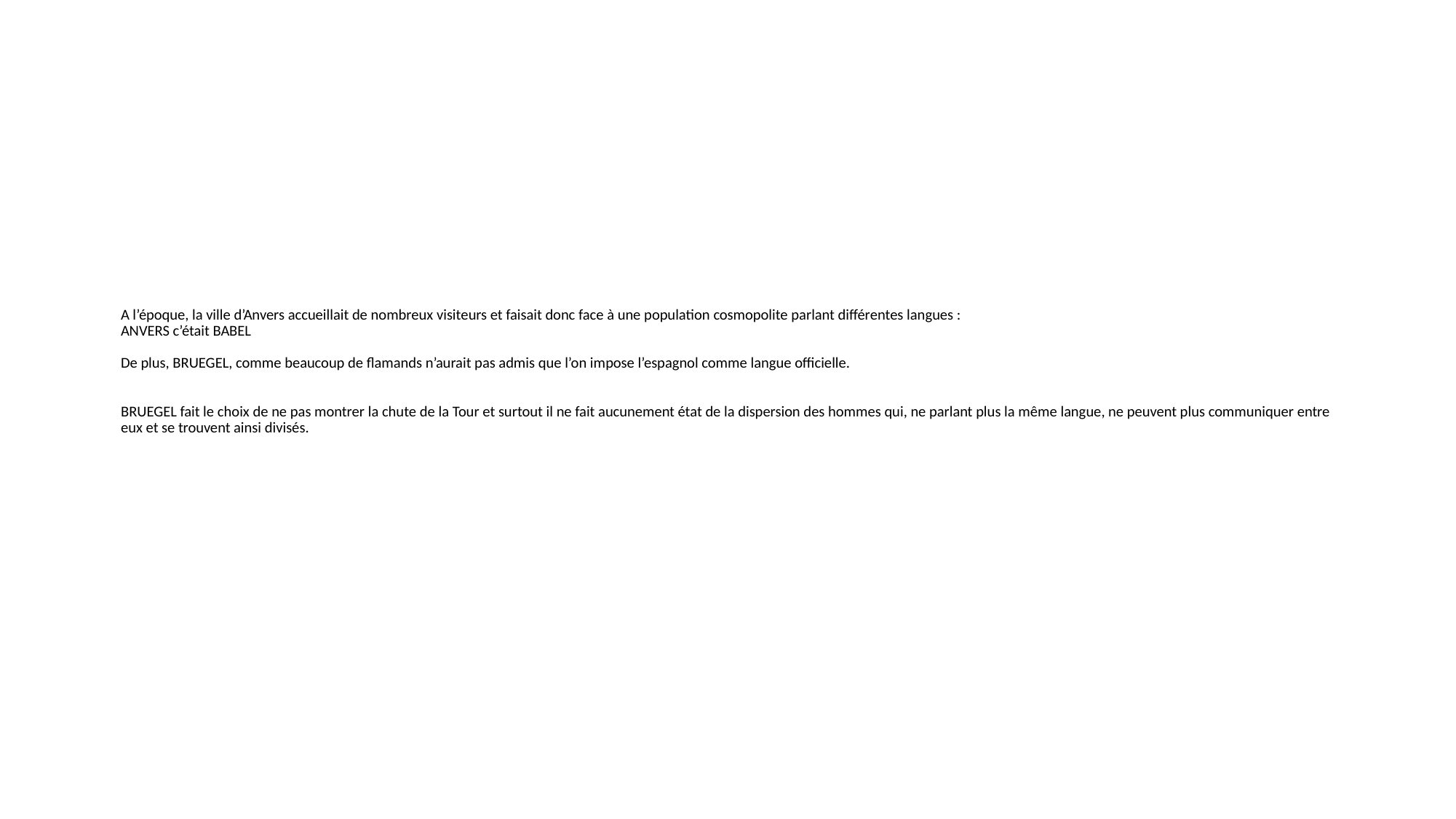

# A l’époque, la ville d’Anvers accueillait de nombreux visiteurs et faisait donc face à une population cosmopolite parlant différentes langues : ANVERS c’était BABEL De plus, BRUEGEL, comme beaucoup de flamands n’aurait pas admis que l’on impose l’espagnol comme langue officielle. BRUEGEL fait le choix de ne pas montrer la chute de la Tour et surtout il ne fait aucunement état de la dispersion des hommes qui, ne parlant plus la même langue, ne peuvent plus communiquer entre eux et se trouvent ainsi divisés.